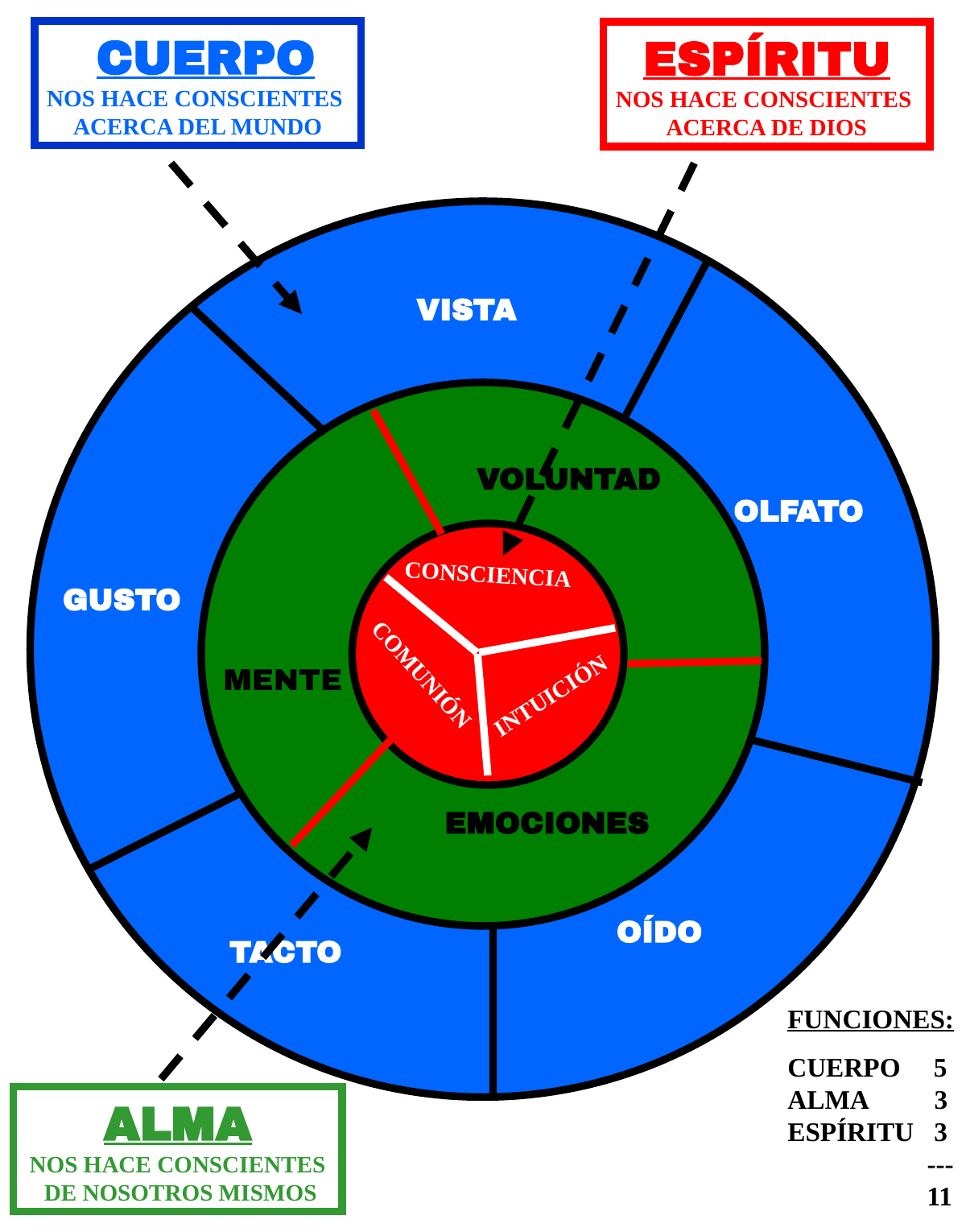

CUERPO
NOS HACE CONSCIENTES
ACERCA DEL MUNDO
ESPÍRITU
NOS HACE CONSCIENTES
ACERCA DE DIOS

.

VISTA

VOLUNTAD
OLFATO

CONSCIENCIA

GUSTO

COMUNIÓN
MENTE

INTUICIÓN

EMOCIONES

OÍDO
TACTO

FUNCIONES:

CUERPO     5
ALMA          3
ESPÍRITU   3
                     ---
                     11
ALMA
NOS HACE CONSCIENTES
 DE NOSOTROS MISMOS